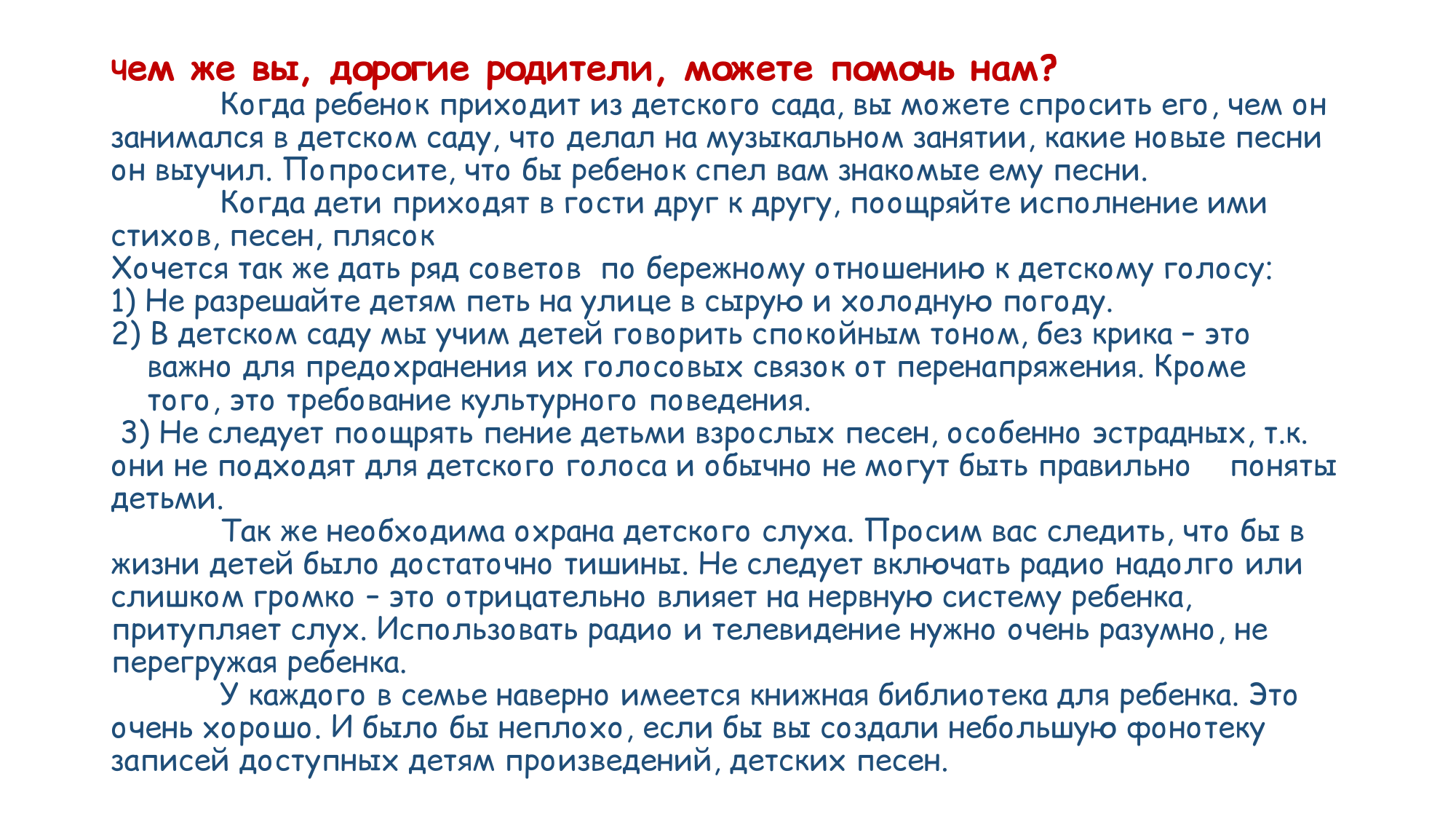

# Чем же вы, дорогие родители, можете помочь нам? Когда ребенок приходит из детского сада, вы можете спросить его, чем он занимался в детском саду, что делал на музыкальном занятии, какие новые песни он выучил. Попросите, что бы ребенок спел вам знакомые ему песни. Когда дети приходят в гости друг к другу, поощряйте исполнение ими стихов, песен, плясок Хочется так же дать ряд советов  по бережному отношению к детскому голосу: 1) Не разрешайте детям петь на улице в сырую и холодную погоду. 2) В детском саду мы учим детей говорить спокойным тоном, без крика – это     важно для предохранения их голосовых связок от перенапряжения. Кроме     того, это требование культурного поведения.  3) Не следует поощрять пение детьми взрослых песен, особенно эстрадных, т.к. они не подходят для детского голоса и обычно не могут быть правильно    поняты детьми. Так же необходима охрана детского слуха. Просим вас следить, что бы в жизни детей было достаточно тишины. Не следует включать радио надолго или слишком громко – это отрицательно влияет на нервную систему ребенка, притупляет слух. Использовать радио и телевидение нужно очень разумно, не перегружая ребенка. У каждого в семье наверно имеется книжная библиотека для ребенка. Это очень хорошо. И было бы неплохо, если бы вы создали небольшую фонотеку записей доступных детям произведений, детских песен.